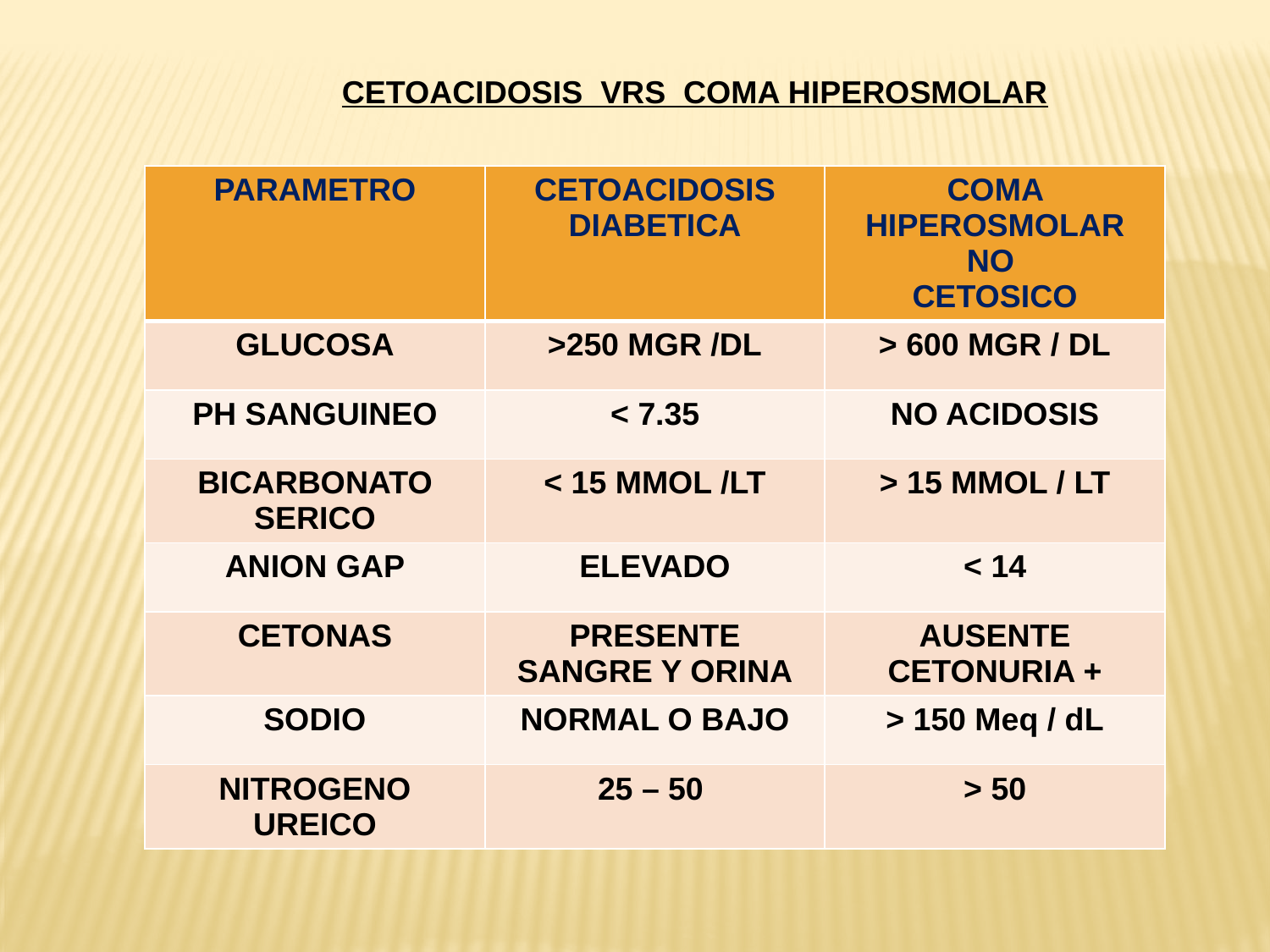

CETOACIDOSIS  VRS  COMA HIPEROSMOLAR
| PARAMETRO | CETOACIDOSIS DIABETICA | COMA HIPEROSMOLAR NO CETOSICO |
| --- | --- | --- |
| GLUCOSA | >250 MGR /DL | > 600 MGR / DL |
| PH SANGUINEO | < 7.35 | NO ACIDOSIS |
| BICARBONATO SERICO | < 15 MMOL /LT | > 15 MMOL / LT |
| ANION GAP | ELEVADO | < 14 |
| CETONAS | PRESENTE SANGRE Y ORINA | AUSENTE CETONURIA + |
| SODIO | NORMAL O BAJO | > 150 Meq / dL |
| NITROGENO UREICO | 25 – 50 | > 50 |